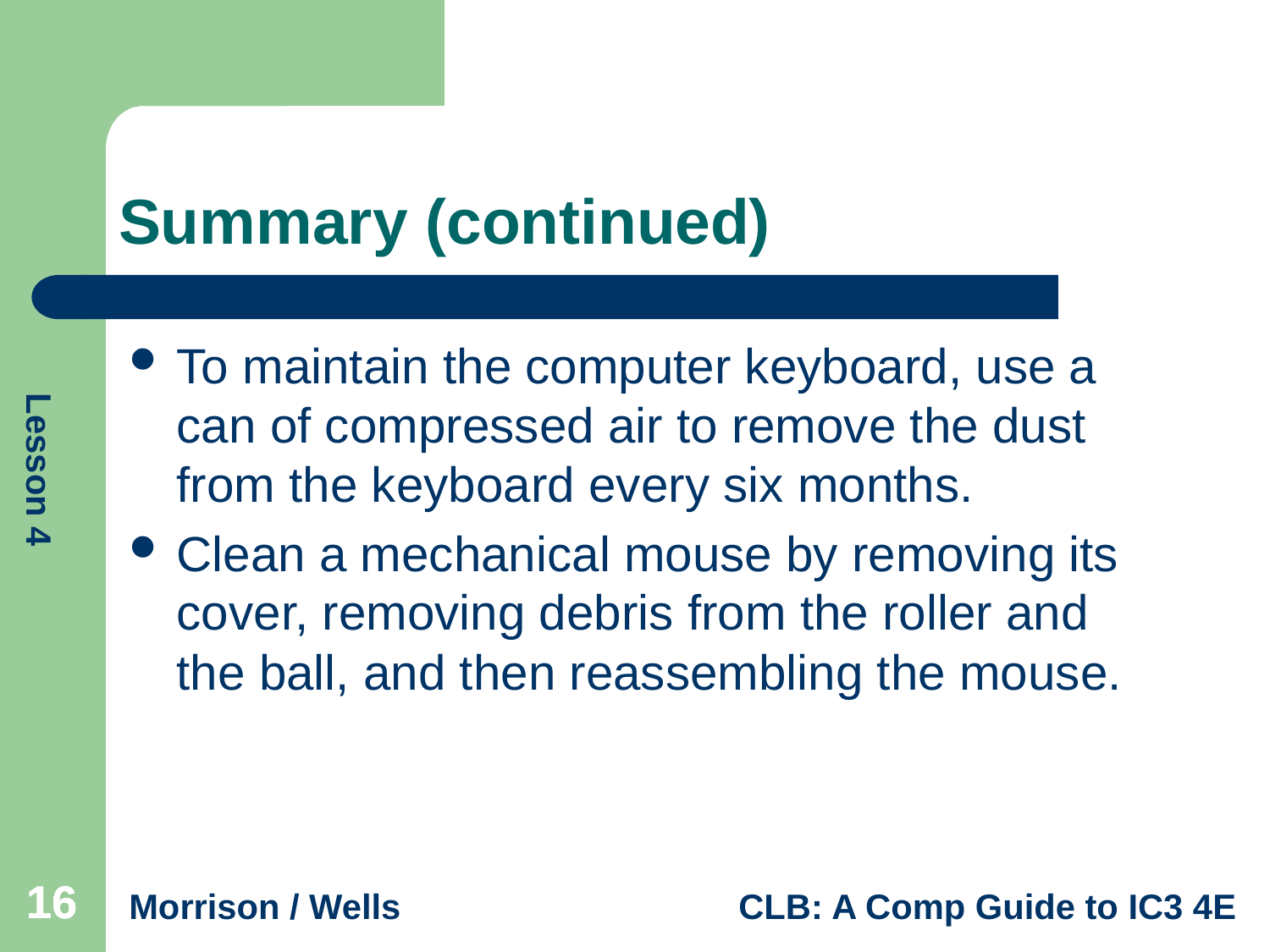

# Summary (continued)
To maintain the computer keyboard, use a can of compressed air to remove the dust from the keyboard every six months.
Clean a mechanical mouse by removing its cover, removing debris from the roller and the ball, and then reassembling the mouse.
16
16
16